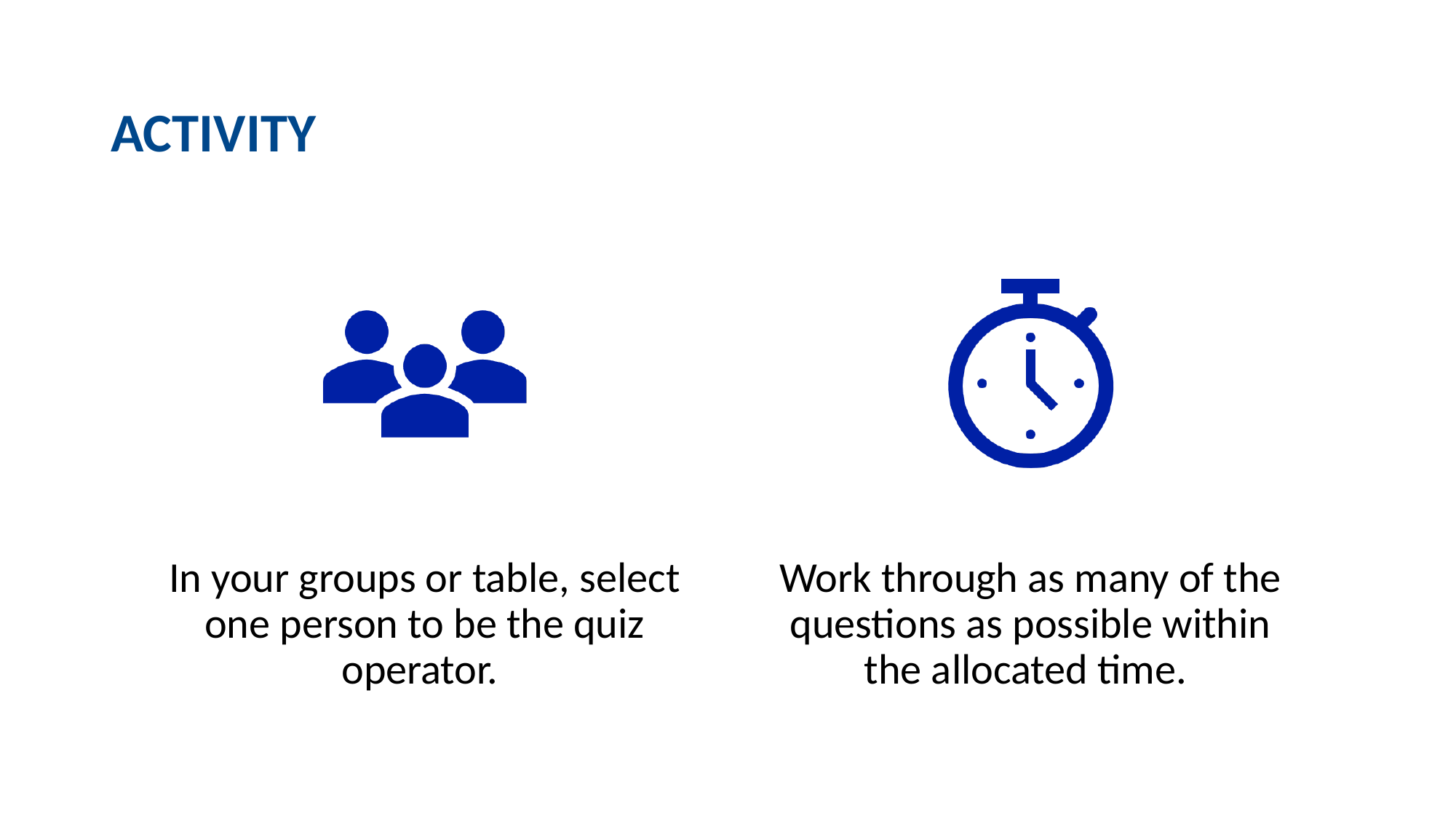

# activity
In your groups or table, select one person to be the quiz operator.
Work through as many of the questions as possible within the allocated time.